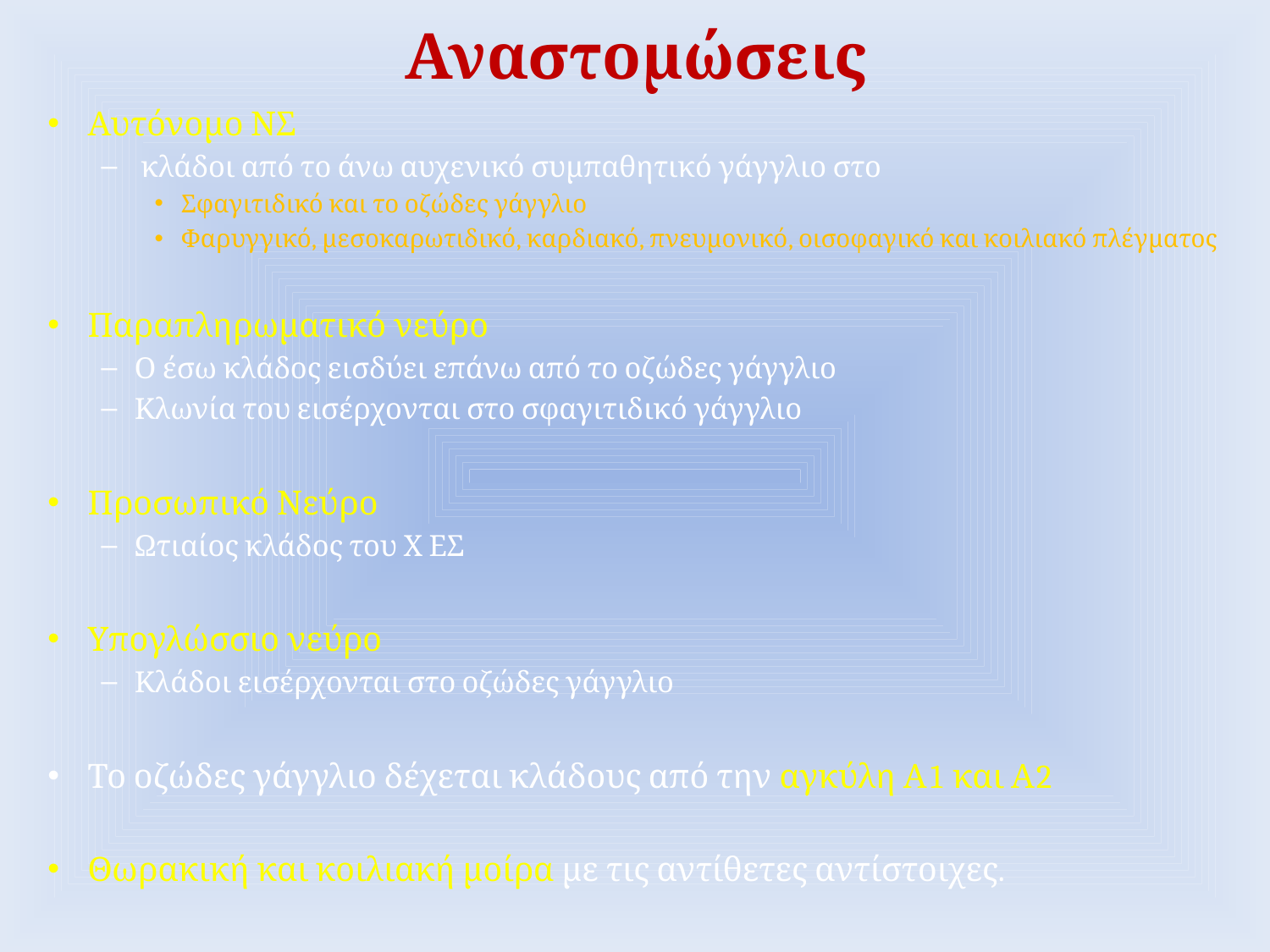

# Αναστομώσεις
Αυτόνομο ΝΣ
 κλάδοι από το άνω αυχενικό συμπαθητικό γάγγλιο στο
Σφαγιτιδικό και το οζώδες γάγγλιο
Φαρυγγικό, μεσοκαρωτιδικό, καρδιακό, πνευμονικό, οισοφαγικό και κοιλιακό πλέγματος

Παραπληρωματικό νεύρο
Ο έσω κλάδος εισδύει επάνω από το οζώδες γάγγλιο
Κλωνία του εισέρχονται στο σφαγιτιδικό γάγγλιο

Προσωπικό Νεύρο
Ωτιαίος κλάδος του Χ ΕΣ

Υπογλώσσιο νεύρο
Κλάδοι εισέρχονται στο οζώδες γάγγλιο

Το οζώδες γάγγλιο δέχεται κλάδους από την αγκύλη Α1 και Α2

Θωρακική και κοιλιακή μοίρα με τις αντίθετες αντίστοιχες.